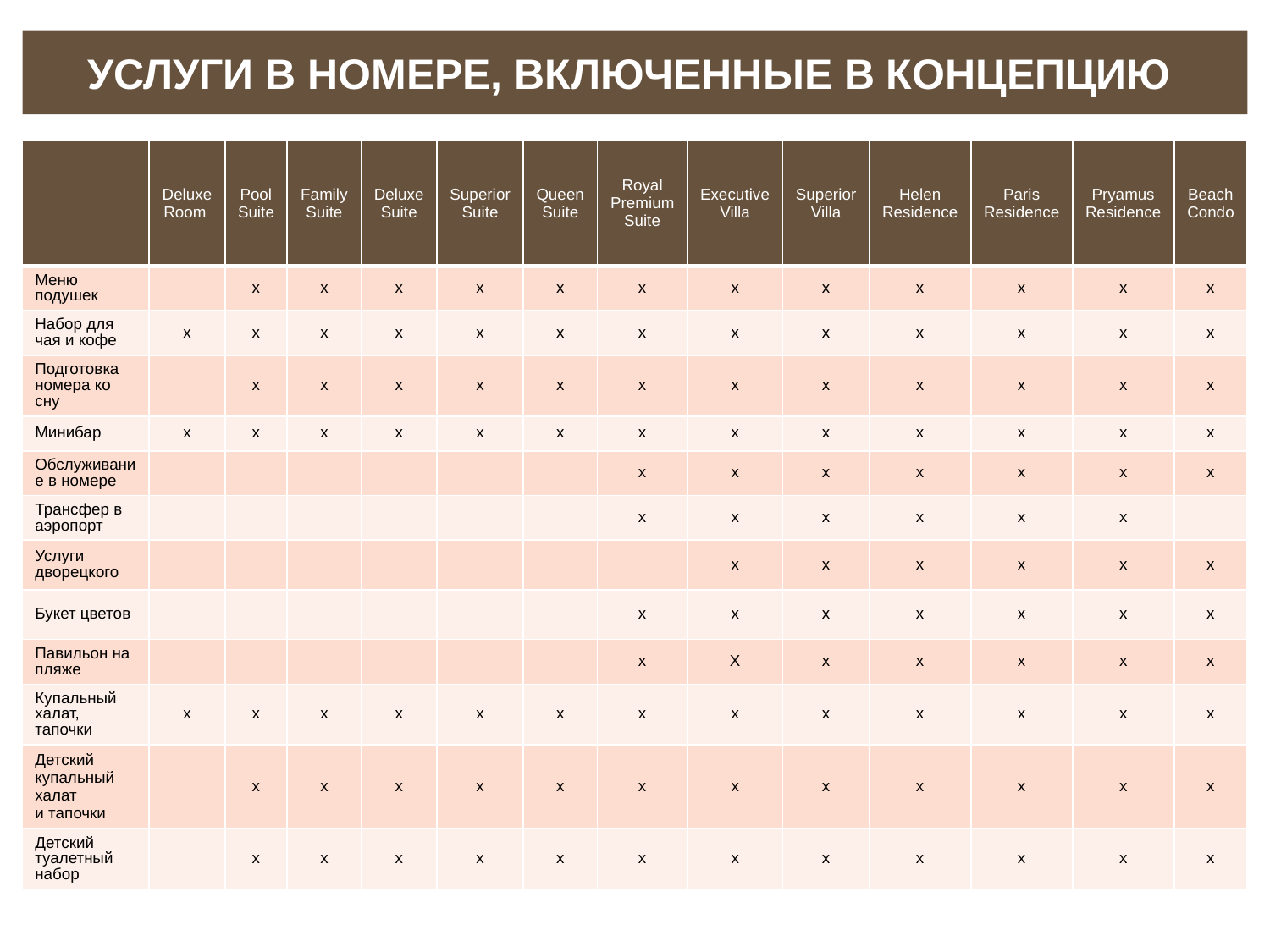

# УСЛУГИ В НОМЕРЕ, ВКЛЮЧЕННЫЕ В КОНЦЕПЦИЮ
|  | Deluxe Room | Pool Suite | Family Suite | Deluxe Suite | Superior Suite | Queen Suite | Royal Premium Suite | Executive Villa | Superior Villa | Helen Residence | Paris Residence | Pryamus Residence | Beach Condo |
| --- | --- | --- | --- | --- | --- | --- | --- | --- | --- | --- | --- | --- | --- |
| Меню подушек |  | x | x | x | x | x | x | x | x | x | x | x | x |
| Набор для чая и кофе | x | x | x | x | x | x | x | x | x | x | x | x | x |
| Подготовка номера ко сну |  | x | x | x | x | x | x | x | x | x | x | x | x |
| Минибар | x | x | x | x | x | x | x | x | x | x | x | x | x |
| Обслуживание в номере |  |  |  |  |  |  | x | x | x | x | x | x | x |
| Трансфер в аэропорт |  |  |  |  |  |  | x | x | x | x | x | x |  |
| Услуги дворецкого |  |  |  |  |  |  |  | x | x | x | x | x | x |
| Букет цветов |  |  |  |  |  |  | x | x | x | x | x | x | x |
| Павильон на пляже |  |  |  |  |  |  | x | X | x | x | x | x | x |
| Купальный халат, тапочки | x | x | x | x | x | x | x | x | x | x | x | x | x |
| Детский купальный халат и тапочки |  | x | x | x | x | x | x | x | x | x | x | x | x |
| Детский туалетный набор |  | x | x | x | x | x | x | x | x | x | x | x | x |